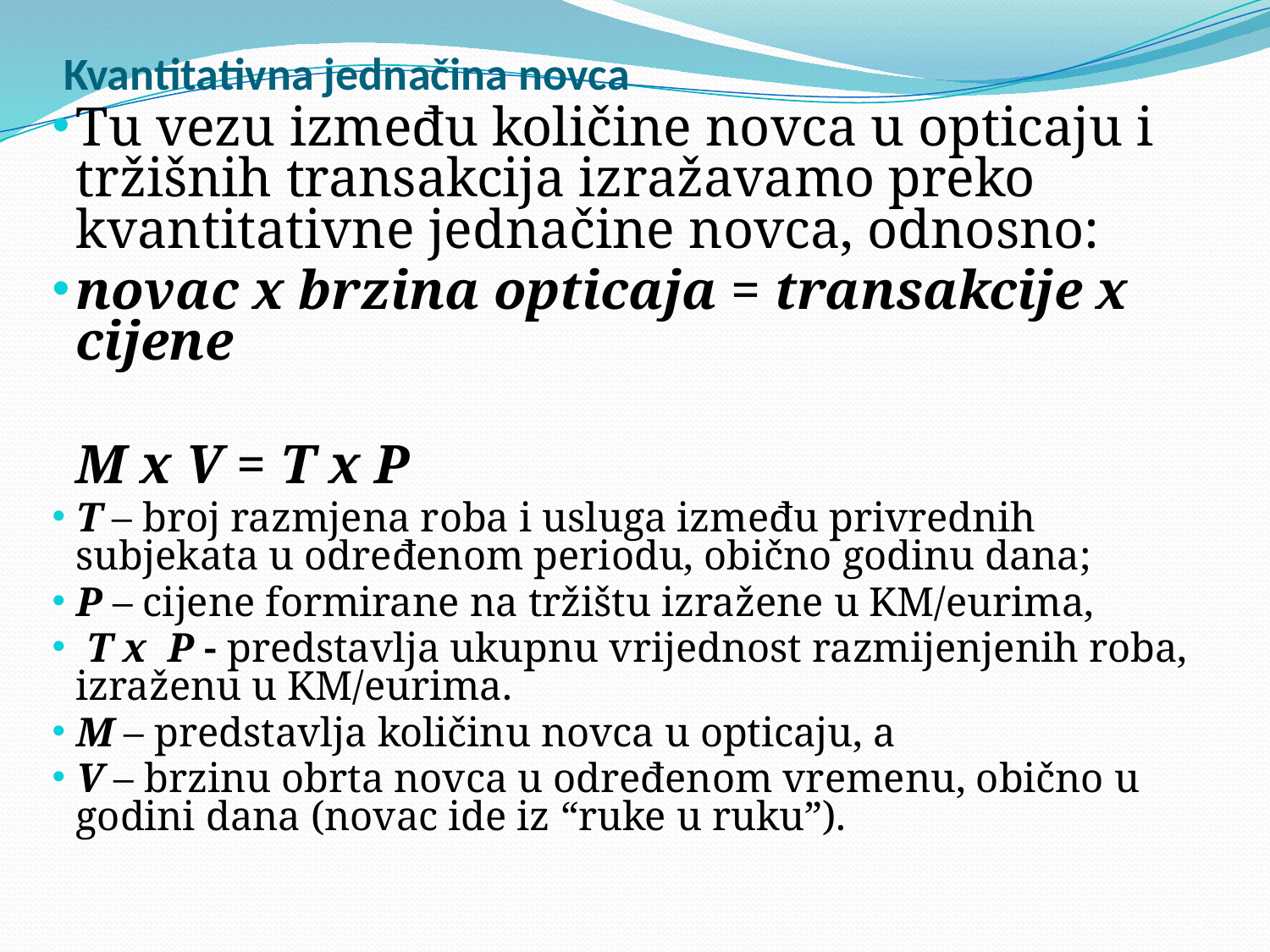

# Kvantitativna jednačina novca
Tu vezu između količine novca u opticaju i tržišnih transakcija izražavamo preko kvantitativne jednačine novca, odnosno:
novac x brzina opticaja = transakcije x cijene

				M x V = T x P
T – broj razmjena roba i usluga između privrednih subjekata u određenom peri­odu, obično godinu dana;
P – cijene formirane na tržištu izražene u KM/eurima,
 T x  P - predstavlja ukupnu vrijednost razmijenjenih roba, izraženu u KM/eurima.
M – predstavlja količinu novca u opticaju, a
V – brzinu obrta novca u određenom vremenu, obično u godini dana (novac ide iz “ruke u ruku”).
57